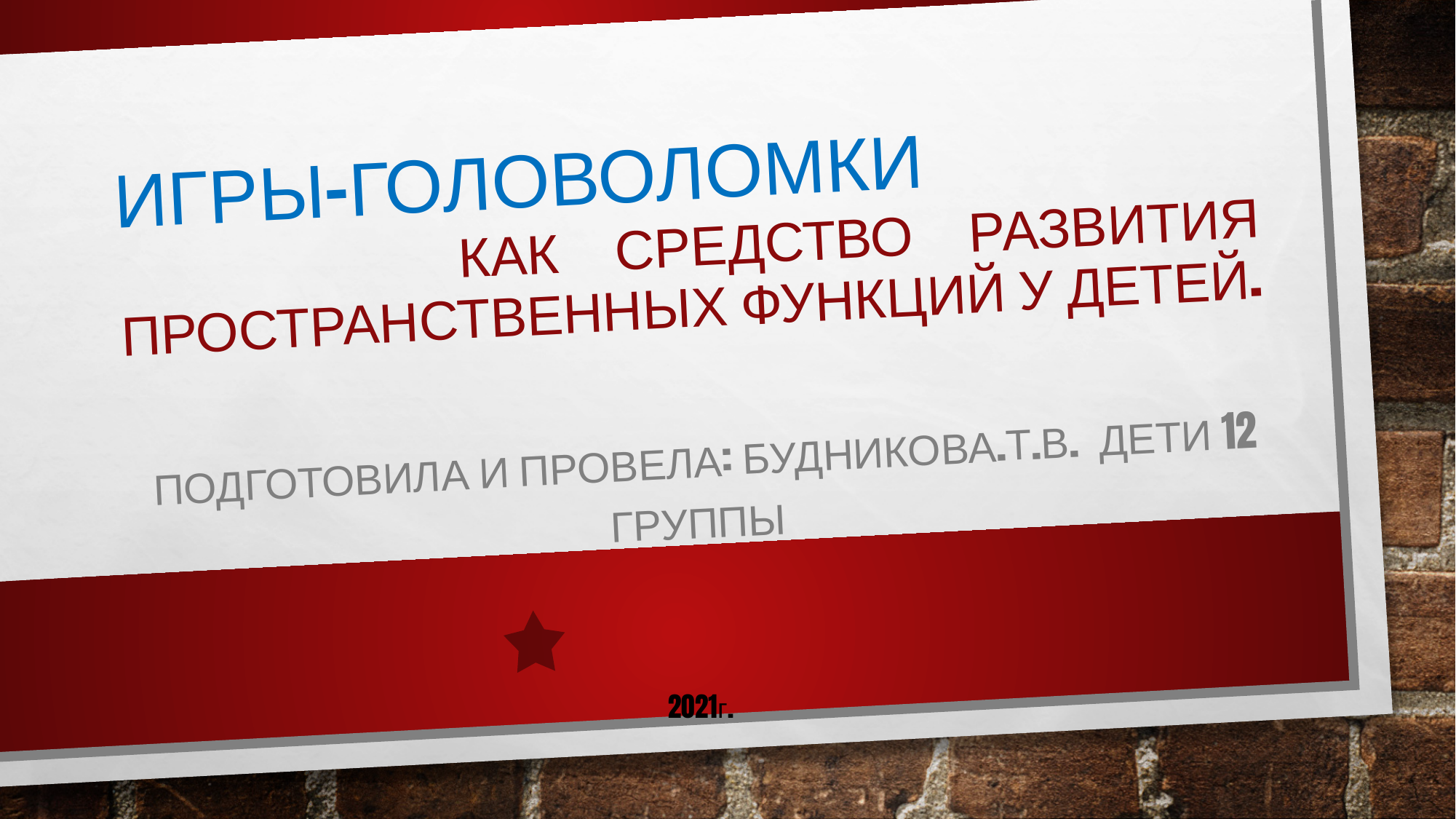

# Игры-головоломки как средство развития пространственных функций у детей.
 подготовила и провела: будникова.т.в.  Дети 12 группы
2021г.